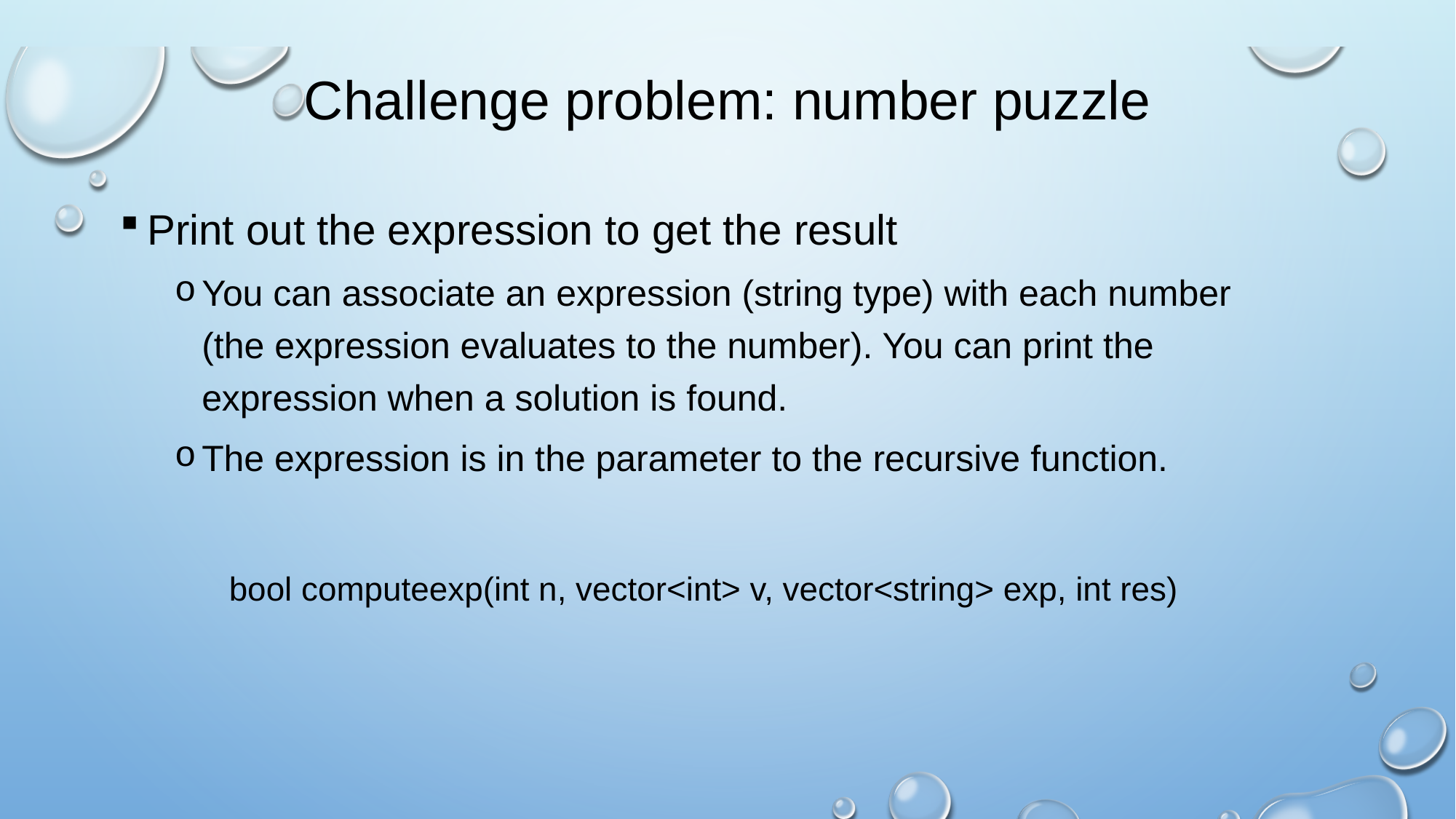

# Challenge problem: number puzzle
Print out the expression to get the result
You can associate an expression (string type) with each number (the expression evaluates to the number). You can print the expression when a solution is found.
The expression is in the parameter to the recursive function.

bool computeexp(int n, vector<int> v, vector<string> exp, int res)